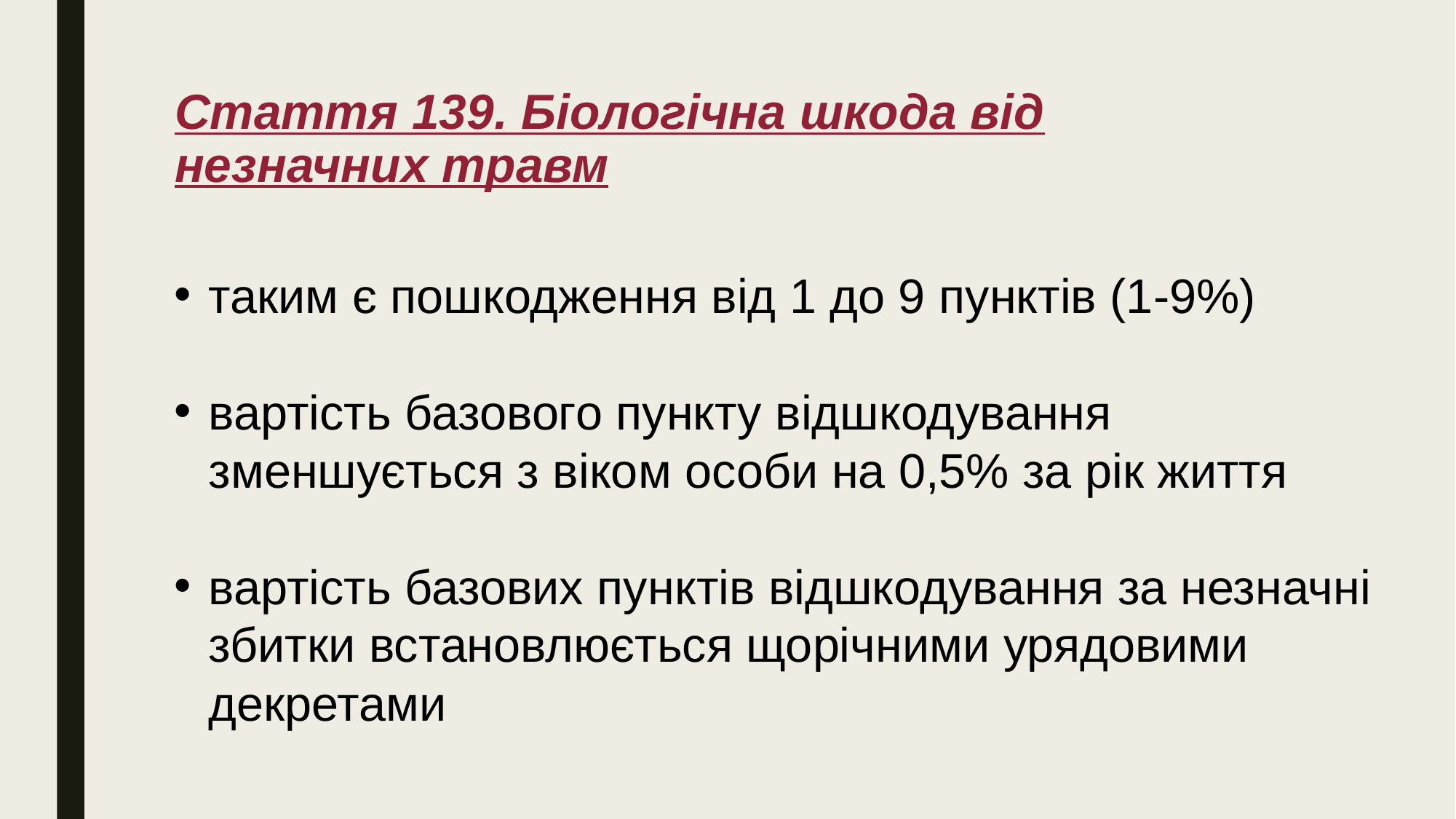

# Стаття 139. Біологічна шкода від незначних травм
таким є пошкодження від 1 до 9 пунктів (1-9%)

вартість базового пункту відшкодування зменшується з віком особи на 0,5% за рік життя

вартість базових пунктів відшкодування за незначні збитки встановлюється щорічними урядовими декретами